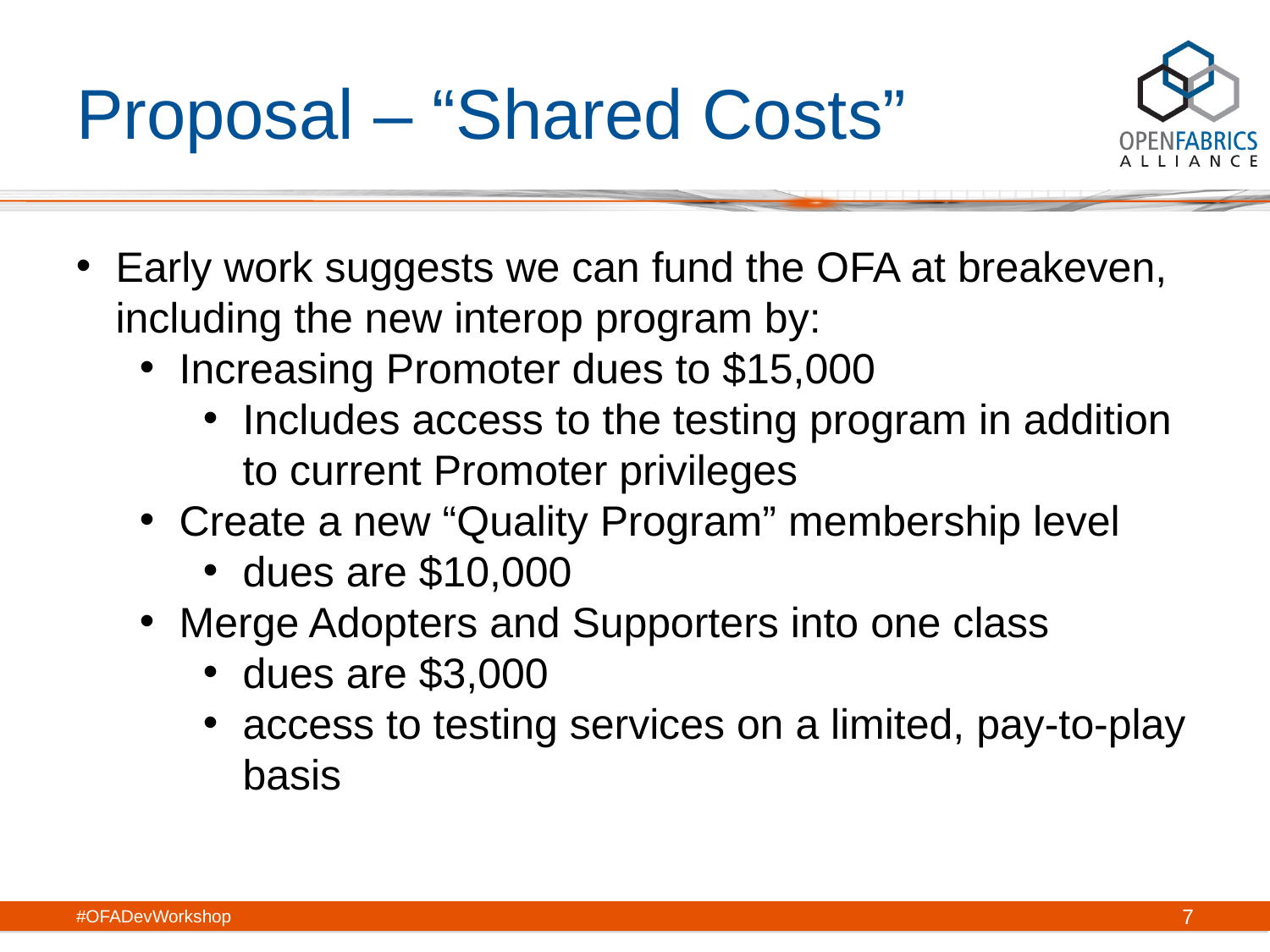

# Proposal – “Shared Costs”
Early work suggests we can fund the OFA at breakeven, including the new interop program by:
Increasing Promoter dues to $15,000
Includes access to the testing program in addition to current Promoter privileges
Create a new “Quality Program” membership level
dues are $10,000
Merge Adopters and Supporters into one class
dues are $3,000
access to testing services on a limited, pay-to-play basis
#OFADevWorkshop
7